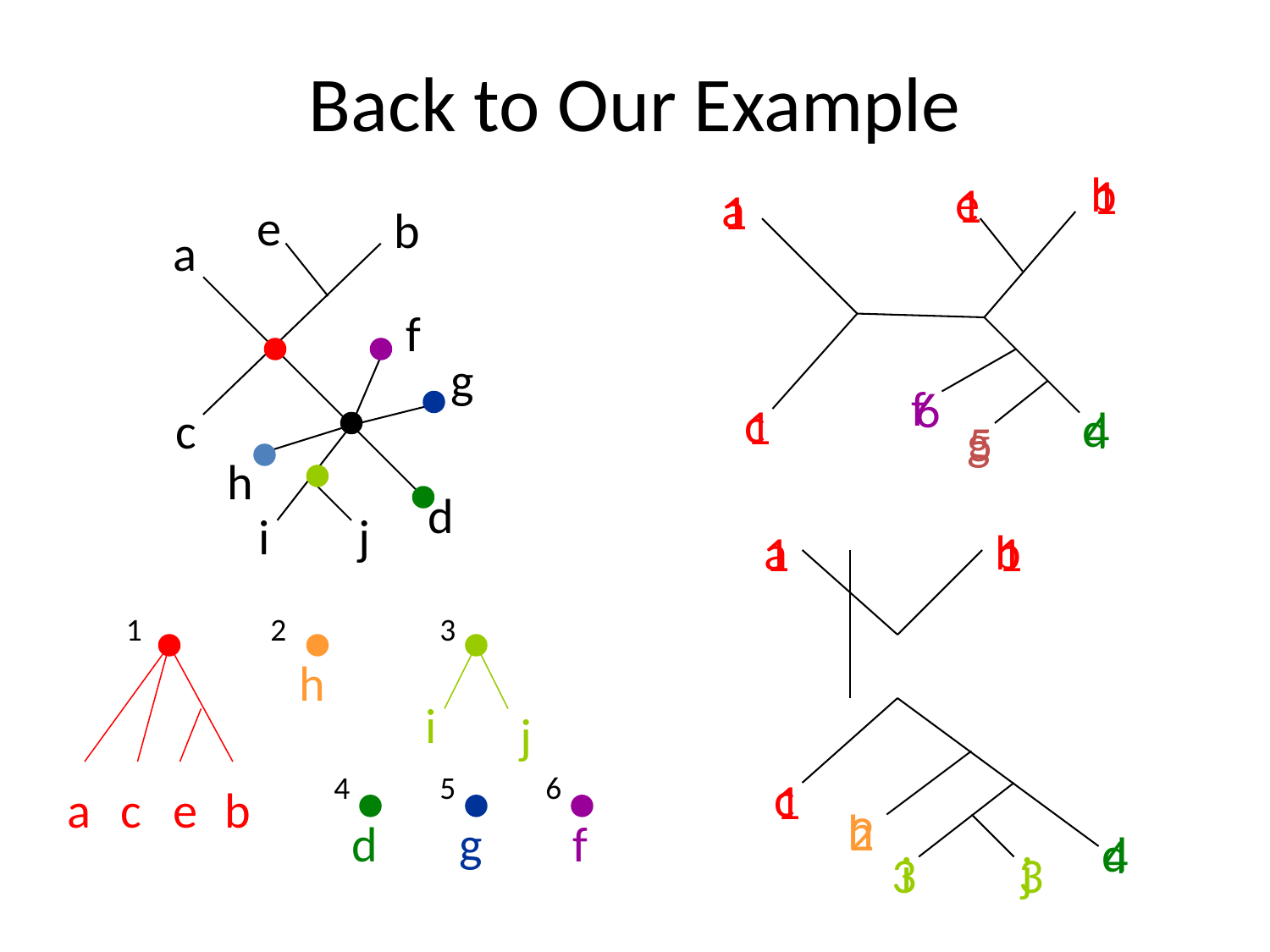

# Back to Our Example
b
e
a
f
c
d
g
a
b
c
h
d
i
j
1
1
1
6
1
4
5
1
1
1
2
4
3
3
e
b
a

f
g

c

h

d
i
j

1
2
3
4
5
6

h

i
j

a
c
e
b

d
g
f